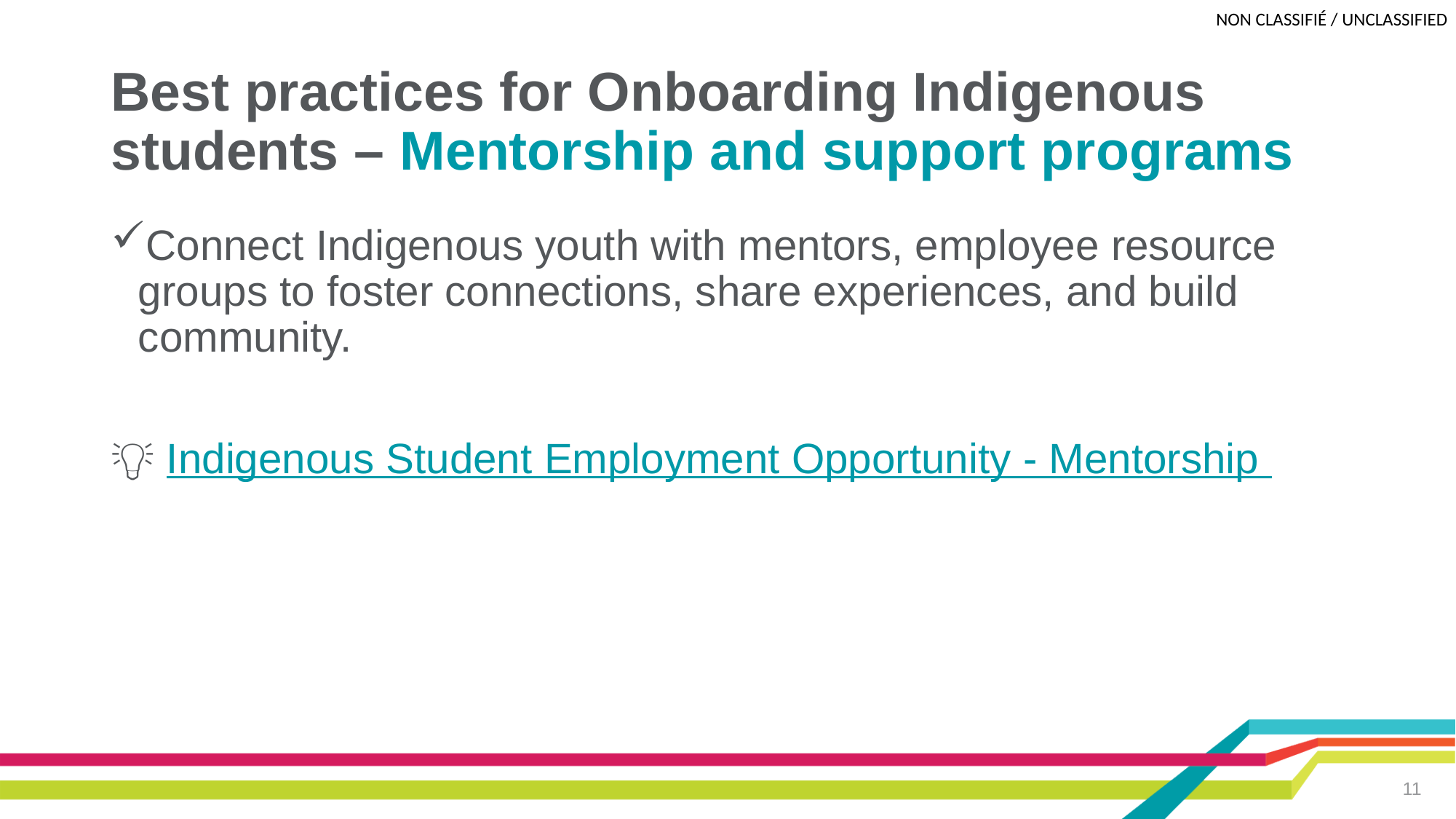

# Best practices for Onboarding Indigenous students – Mentorship and support programs
Connect Indigenous youth with mentors, employee resource groups to foster connections, share experiences, and build community.

💡 Indigenous Student Employment Opportunity - Mentorship
11